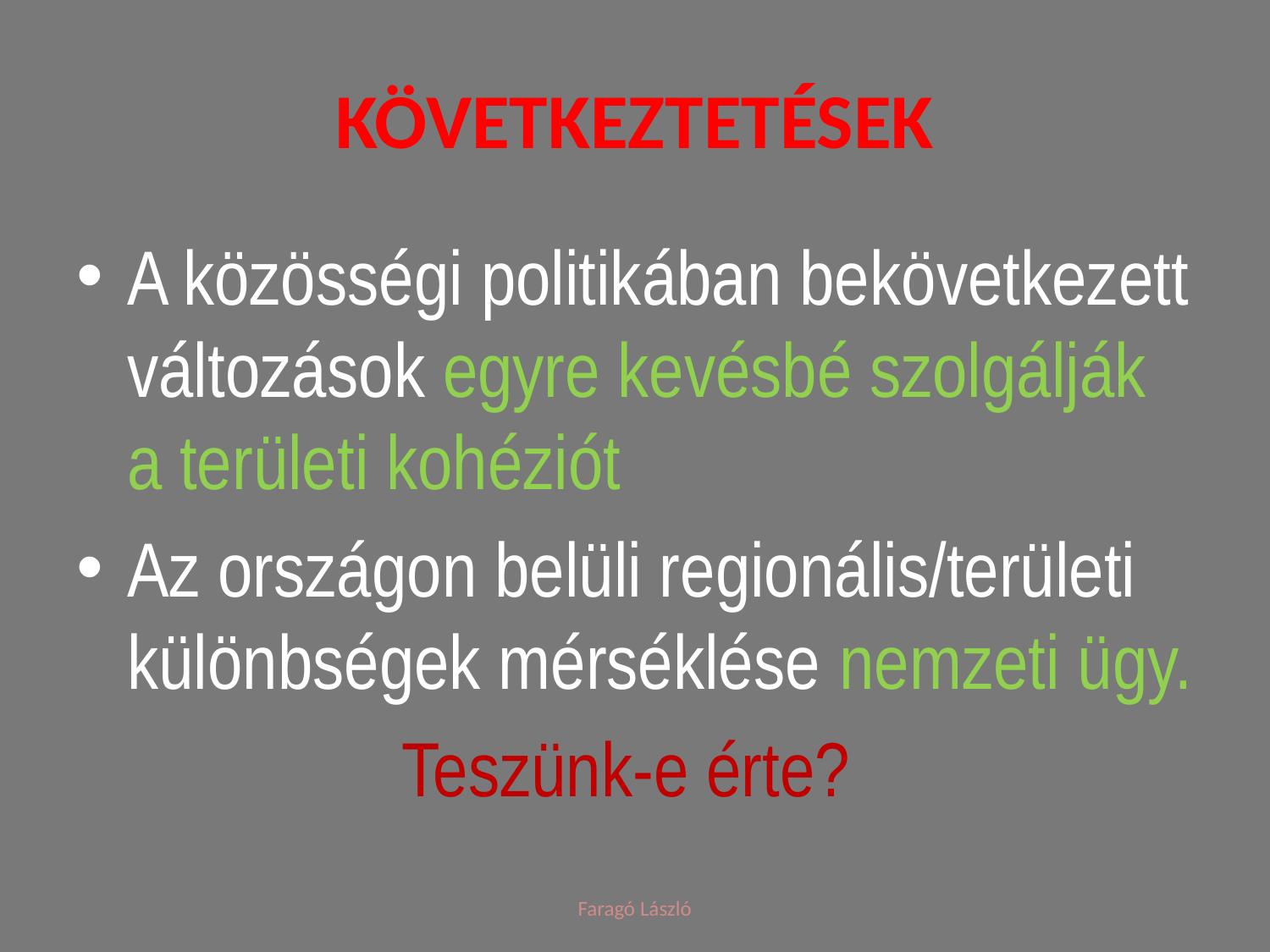

# következtetések
A közösségi politikában bekövetkezett változások egyre kevésbé szolgálják a területi kohéziót
Az országon belüli regionális/területi különbségek mérséklése nemzeti ügy.
Teszünk-e érte?
Faragó László